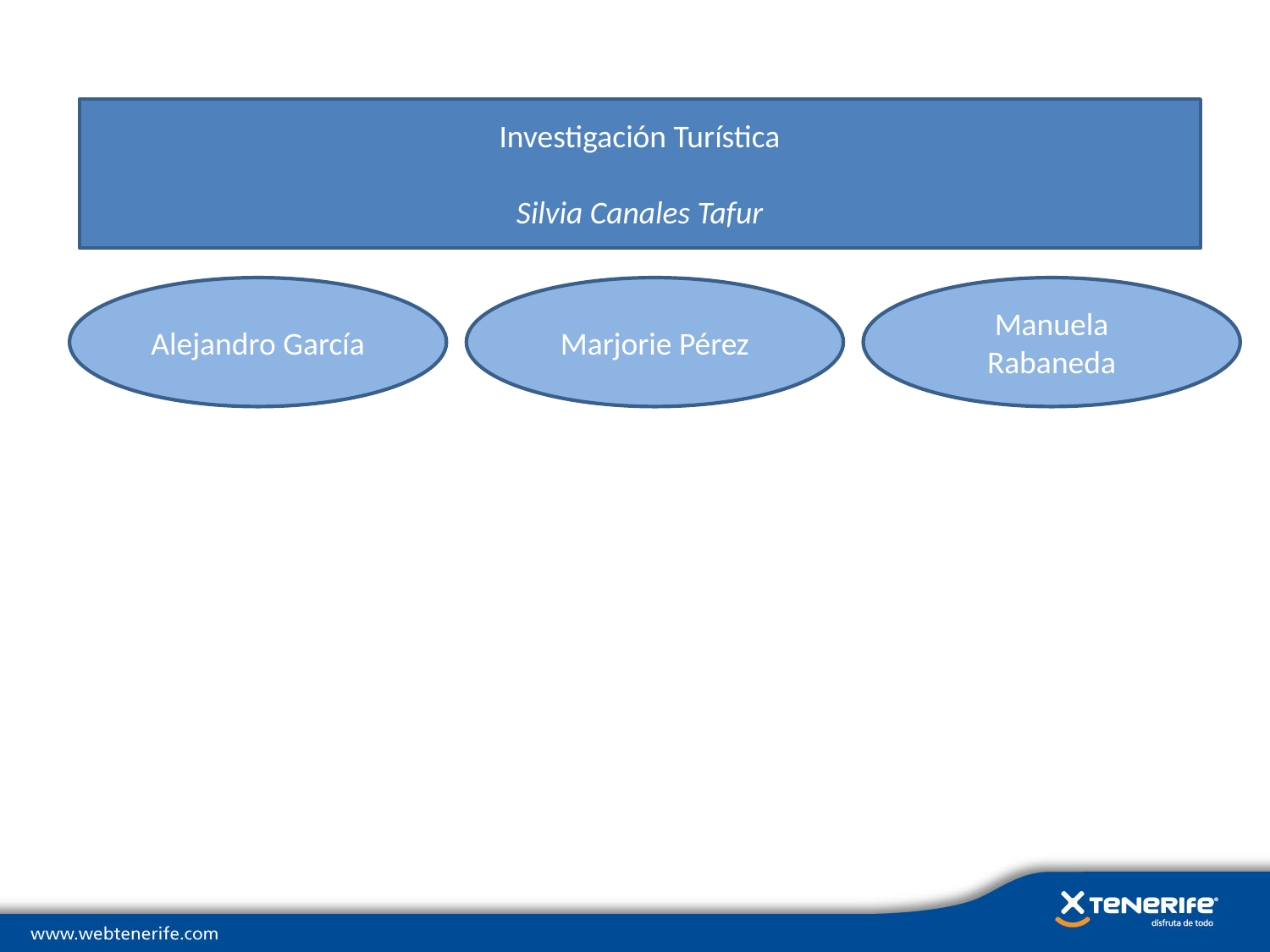

Investigación Turística

Silvia Canales Tafur
Alejandro García
Marjorie Pérez
Manuela Rabaneda